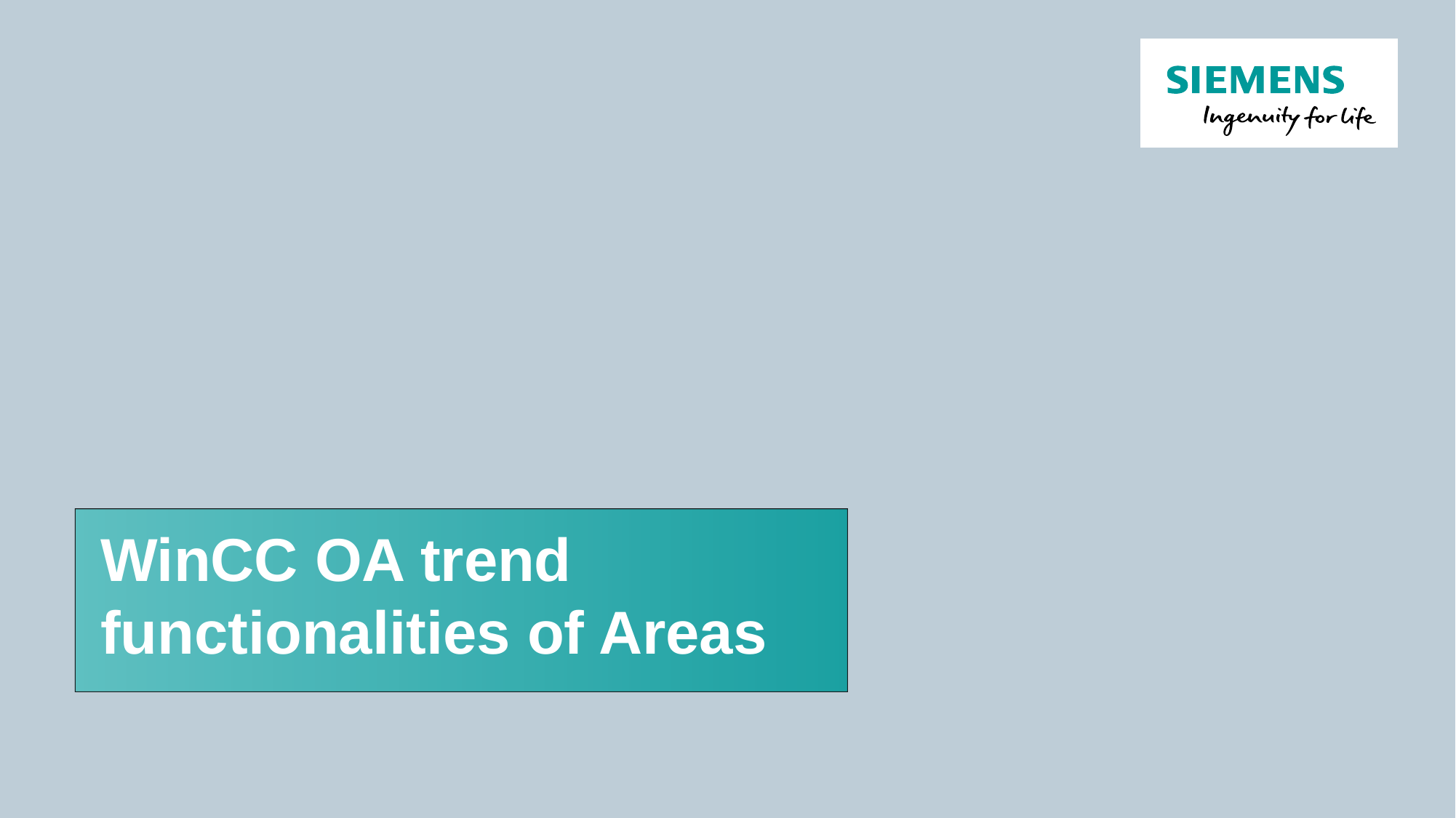

# WinCC OA trend functionalities of Areas